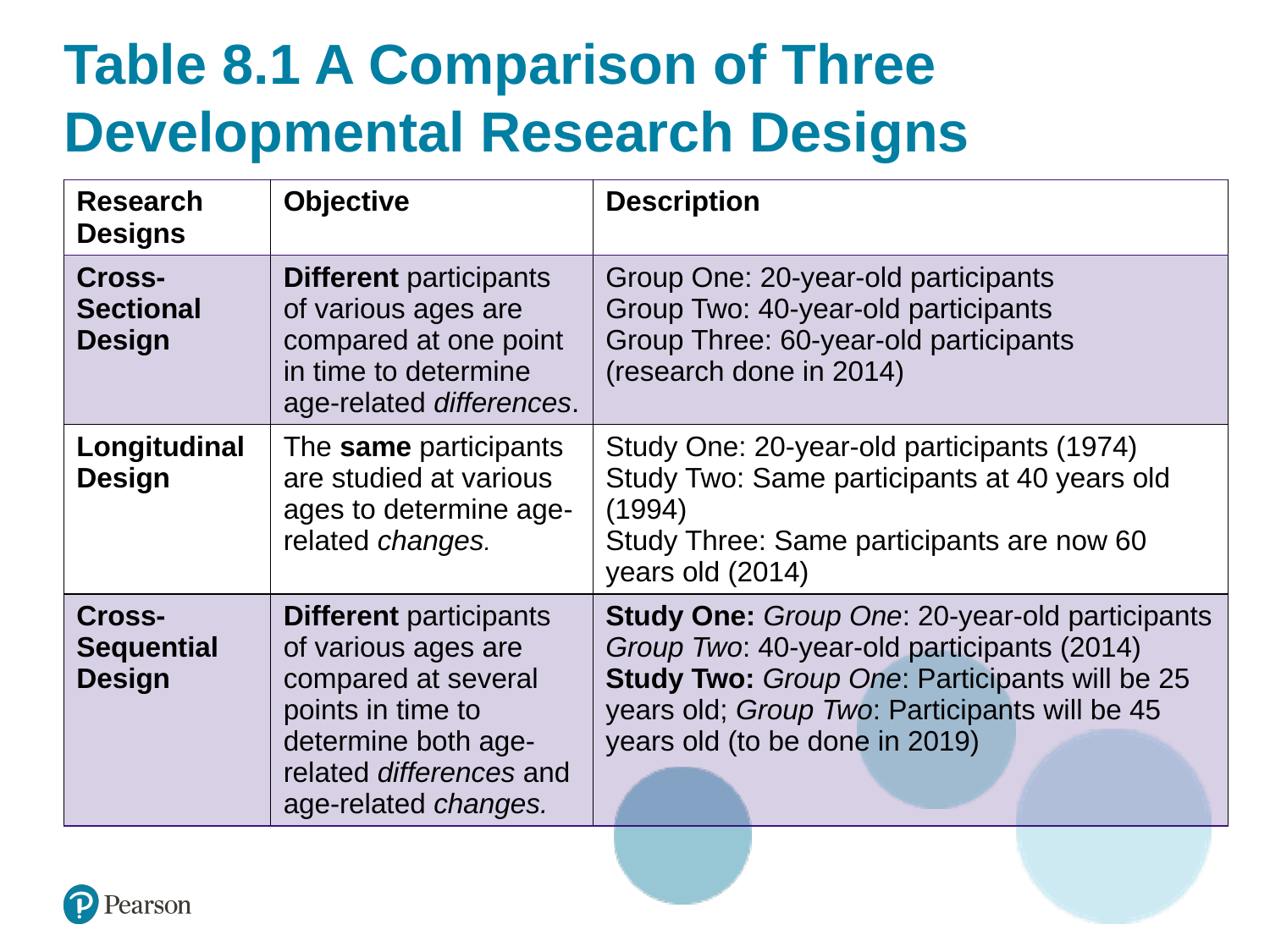

# Table 8.1 A Comparison of Three Developmental Research Designs
| Research Designs | Objective | Description |
| --- | --- | --- |
| Cross-Sectional Design | Different participants of various ages are compared at one point in time to determine age-related differences. | Group One: 20-year-old participants Group Two: 40-year-old participants Group Three: 60-year-old participants (research done in 2014) |
| Longitudinal Design | The same participants are studied at various ages to determine age-related changes. | Study One: 20-year-old participants (1974) Study Two: Same participants at 40 years old (1994) Study Three: Same participants are now 60 years old (2014) |
| Cross-Sequential Design | Different participants of various ages are compared at several points in time to determine both age-related differences and age-related changes. | Study One: Group One: 20-year-old participants Group Two: 40-year-old participants (2014) Study Two: Group One: Participants will be 25 years old; Group Two: Participants will be 45 years old (to be done in 2019) |